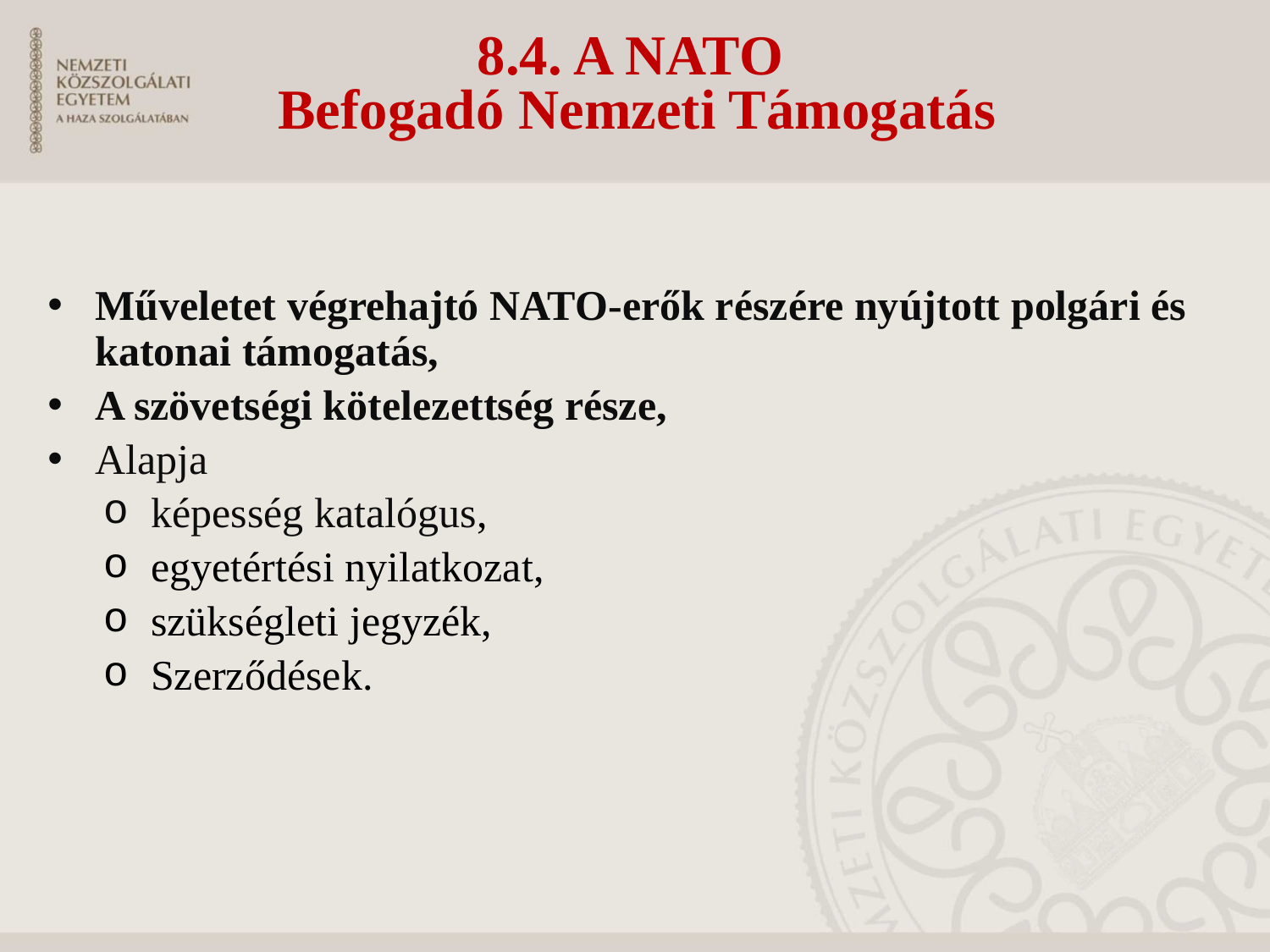

# 8.4. A NATO Befogadó Nemzeti Támogatás

Műveletet végrehajtó NATO-erők részére nyújtott polgári és katonai támogatás,
A szövetségi kötelezettség része,
Alapja
képesség katalógus,
egyetértési nyilatkozat,
szükségleti jegyzék,
Szerződések.